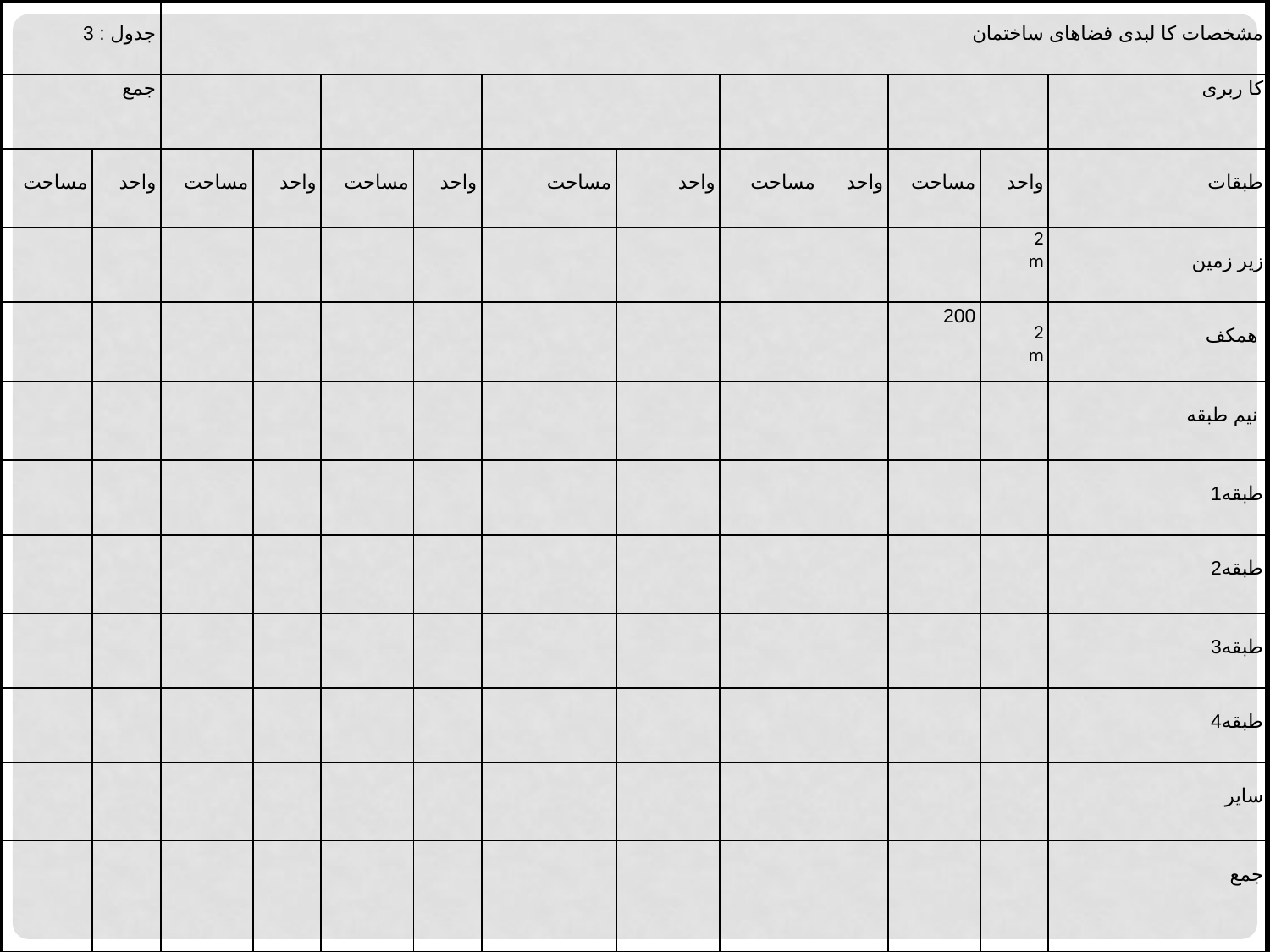

| جدول : 3 |  | مشخصات کا لبدی فضاهای ساختمان |  |  |  |  |  |  |  |  |  |  |
| --- | --- | --- | --- | --- | --- | --- | --- | --- | --- | --- | --- | --- |
| جمع |  |  |  |  |  |  |  |  |  |  |  | کا ربری |
| مساحت | واحد | مساحت | واحد | مساحت | واحد | مساحت | واحد | مساحت | واحد | مساحت | واحد | طبقات |
|  |  |  |  |  |  |  |  |  |  |  | 2 m | زیر زمین |
|  |  |  |  |  |  |  |  |  |  | 200 | 2 m | همکف |
|  |  |  |  |  |  |  |  |  |  |  |  | نیم طبقه |
|  |  |  |  |  |  |  |  |  |  |  |  | طبقه1 |
|  |  |  |  |  |  |  |  |  |  |  |  | طبقه2 |
|  |  |  |  |  |  |  |  |  |  |  |  | طبقه3 |
|  |  |  |  |  |  |  |  |  |  |  |  | طبقه4 |
|  |  |  |  |  |  |  |  |  |  |  |  | سایر |
|  |  |  |  |  |  |  |  |  |  |  |  | جمع |